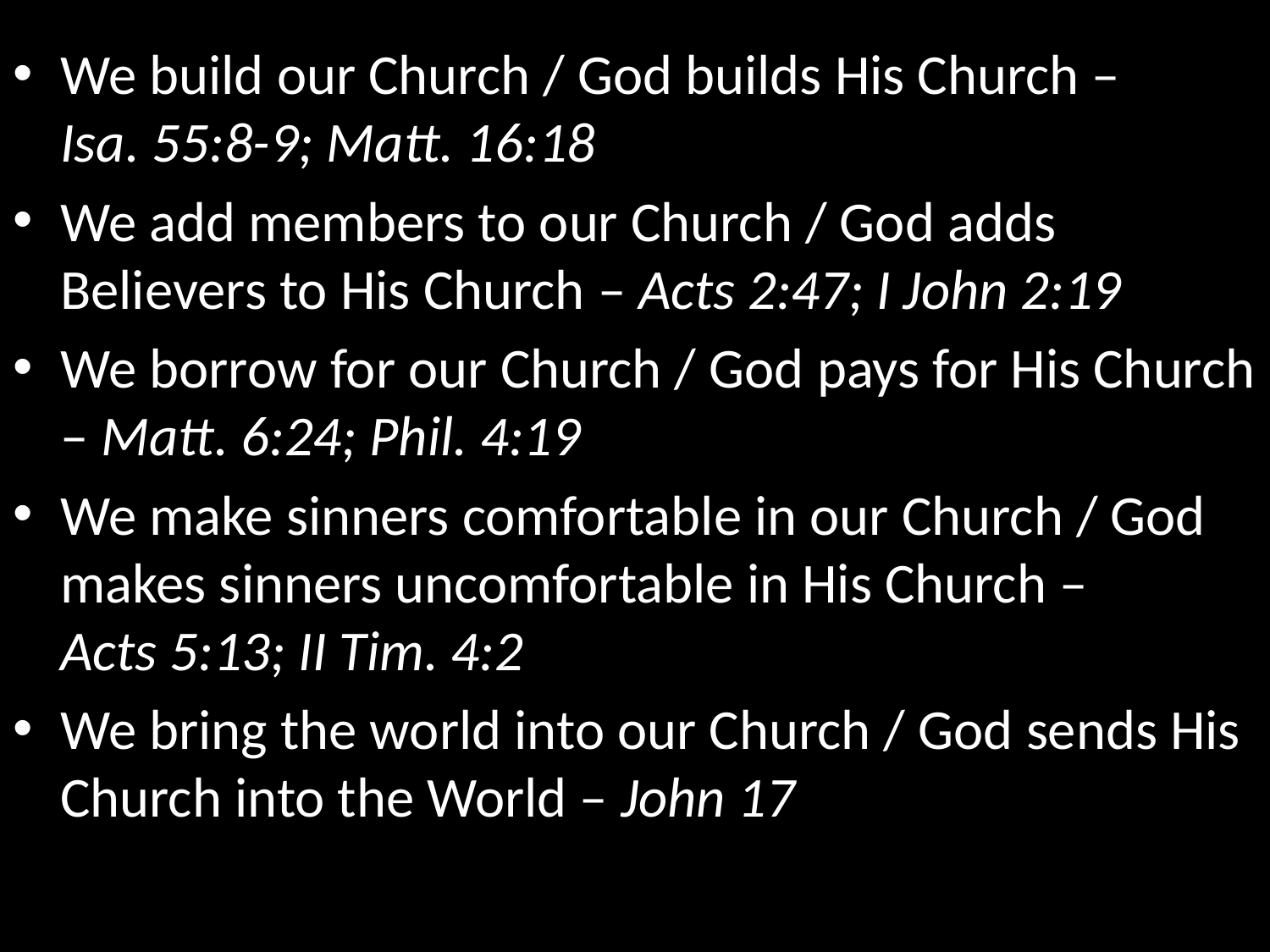

We build our Church / God builds His Church –      Isa. 55:8-9; Matt. 16:18
We add members to our Church / God adds Believers to His Church – Acts 2:47; I John 2:19
We borrow for our Church / God pays for His Church – Matt. 6:24; Phil. 4:19
We make sinners comfortable in our Church / God makes sinners uncomfortable in His Church –       Acts 5:13; II Tim. 4:2
We bring the world into our Church / God sends His Church into the World – John 17